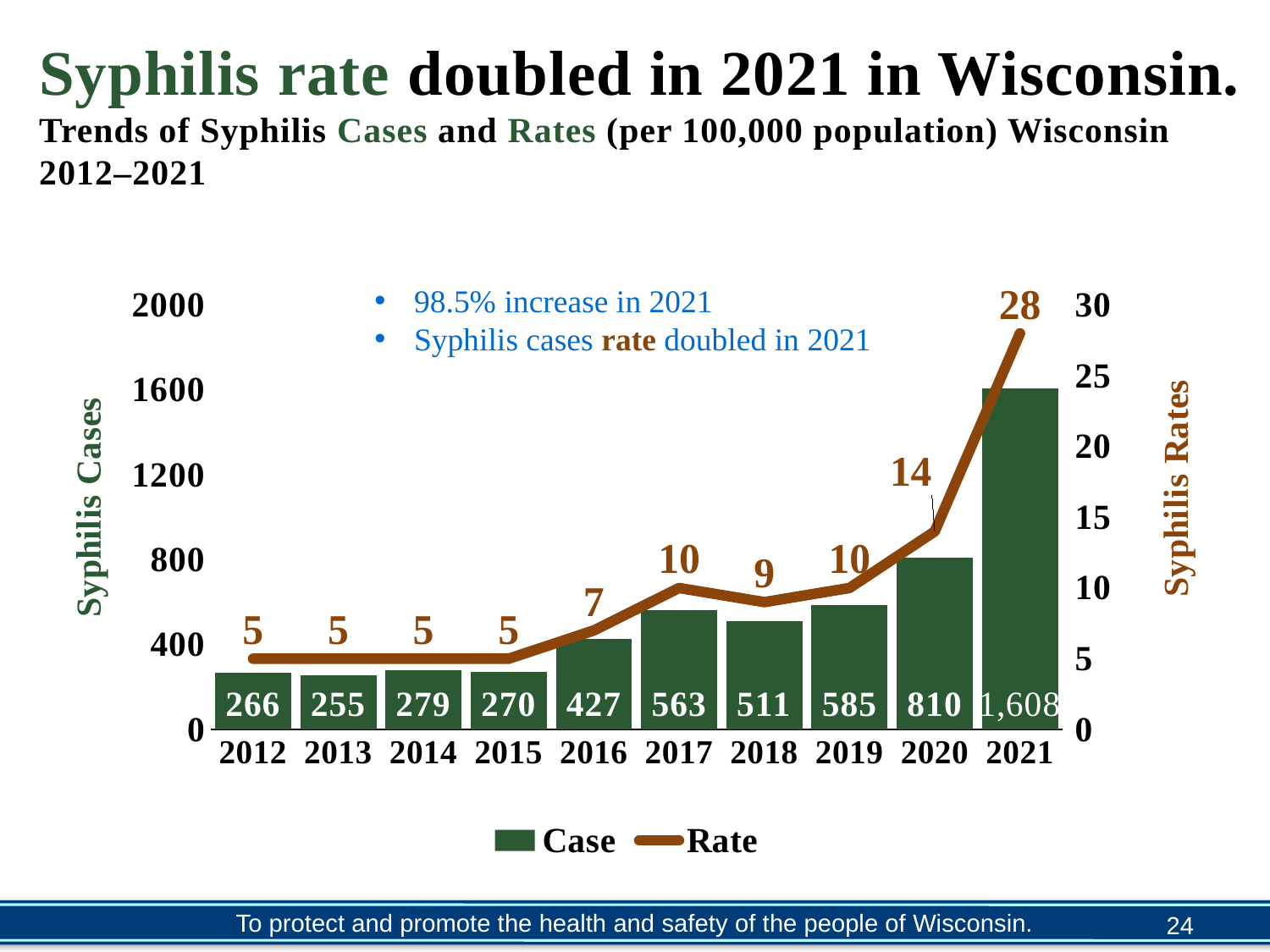

# Syphilis rate doubled in 2021 in Wisconsin. Trends of Syphilis Cases and Rates (per 100,000 population) Wisconsin 2012–2021

### Chart

| Category | Case | Rate |
|---|---|---|
| 2012 | 266.0 | 5.0 |
| 2013 | 255.0 | 5.0 |
| 2014 | 279.0 | 5.0 |
| 2015 | 270.0 | 5.0 |
| 2016 | 427.0 | 7.0 |
| 2017 | 563.0 | 10.0 |
| 2018 | 511.0 | 9.0 |
| 2019 | 585.0 | 10.0 |
| 2020 | 810.0 | 14.0 |
| 2021 | 1608.0 | 28.0 |
98.5% increase in 2021
Syphilis cases rate doubled in 2021
24